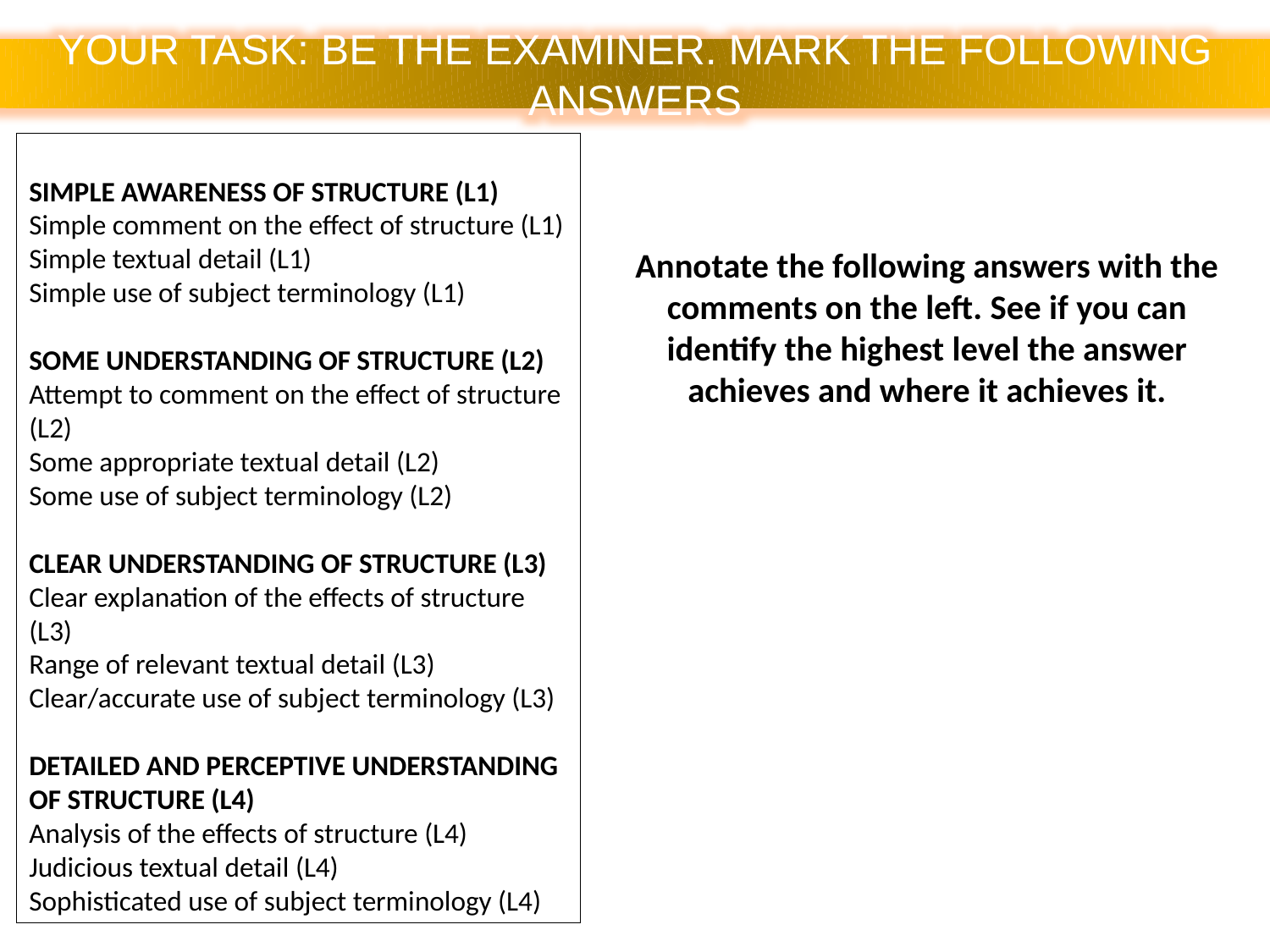

YOUR TASK: BE THE EXAMINER. MARK THE FOLLOWING ANSWERS

SIMPLE AWARENESS OF STRUCTURE (L1)
Simple comment on the effect of structure (L1)
Simple textual detail (L1)
Simple use of subject terminology (L1)

SOME UNDERSTANDING OF STRUCTURE (L2)
Attempt to comment on the effect of structure (L2)
Some appropriate textual detail (L2)
Some use of subject terminology (L2)

CLEAR UNDERSTANDING OF STRUCTURE (L3)
Clear explanation of the effects of structure (L3)
Range of relevant textual detail (L3)
Clear/accurate use of subject terminology (L3)

DETAILED AND PERCEPTIVE UNDERSTANDING OF STRUCTURE (L4)
Analysis of the effects of structure (L4)
Judicious textual detail (L4)
Sophisticated use of subject terminology (L4)
Annotate the following answers with the comments on the left. See if you can identify the highest level the answer achieves and where it achieves it.